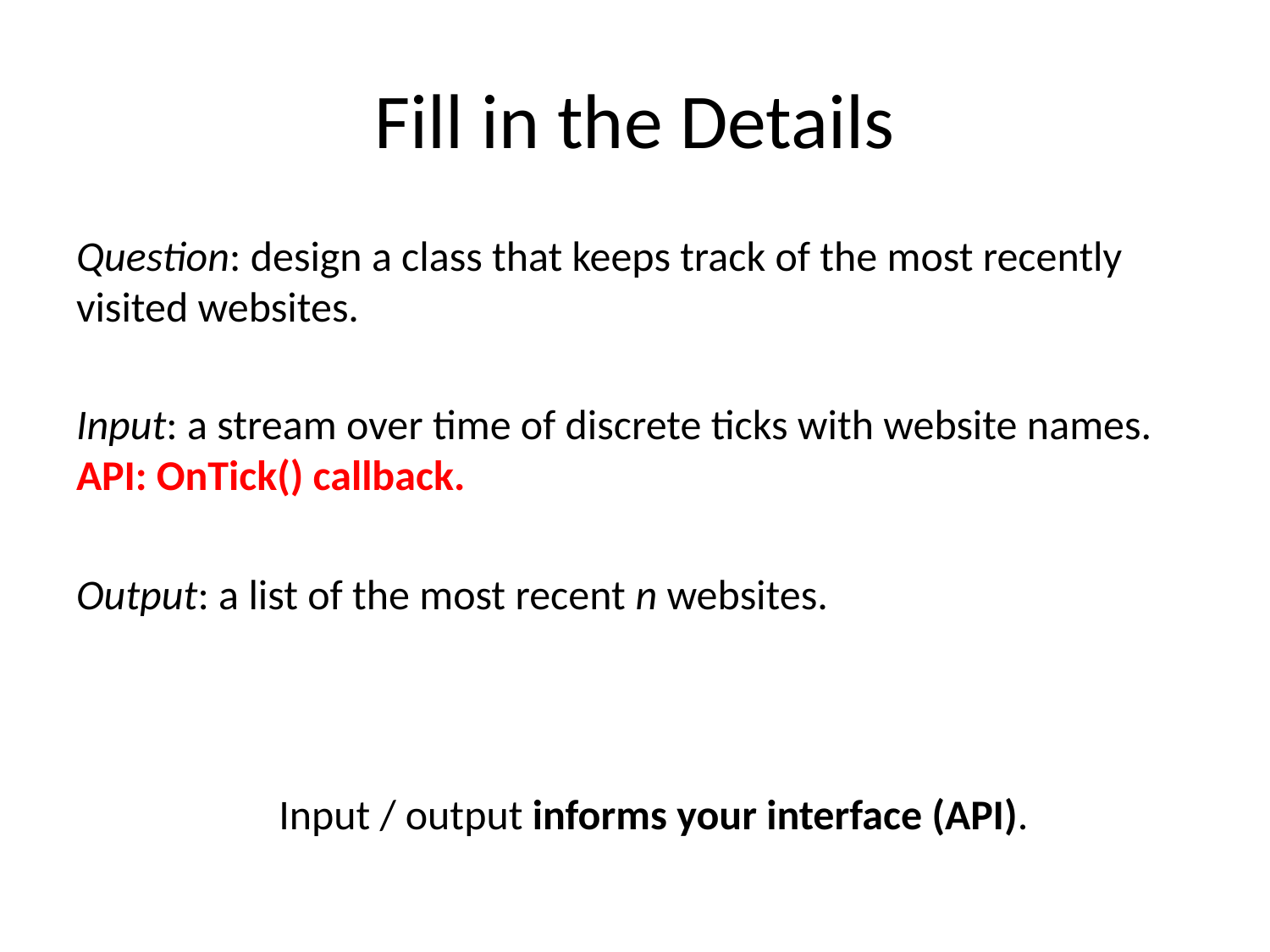

# Fill in the Details
Question: design a class that keeps track of the most recently visited websites.

Input: a stream over time of discrete ticks with website names. API: OnTick() callback.

Output: a list of the most recent n websites. API: GetMostRecentWebsites() with some parameter n and some list output.

Input / output informs your interface (API).